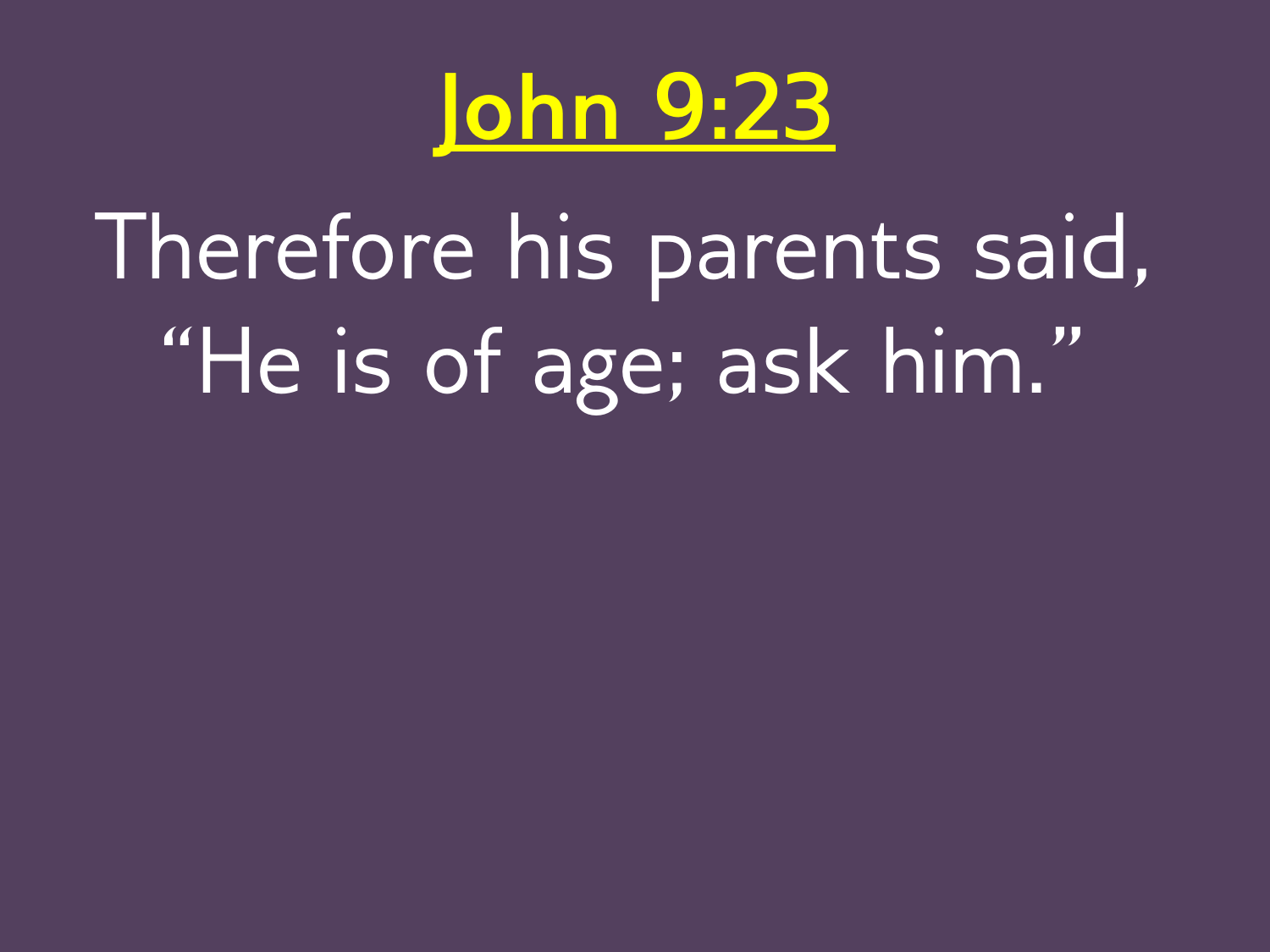

John 9:23

Therefore his parents said,
“He is of age; ask him.”